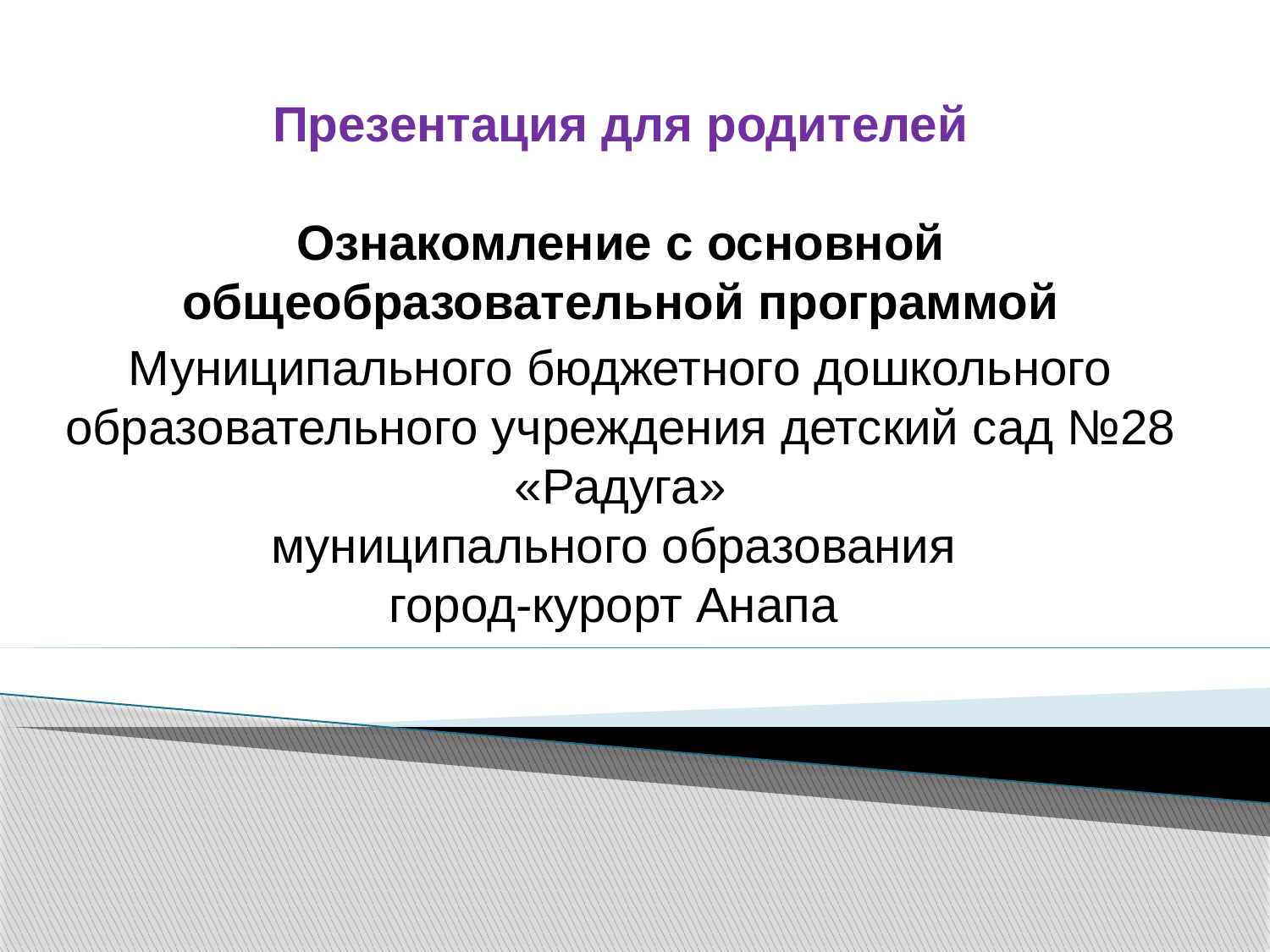

#
Презентация для родителей
Ознакомление с основной общеобразовательной программой
Муниципального бюджетного дошкольного образовательного учреждения детский сад №28 «Радуга»
муниципального образования
город-курорт Анапа